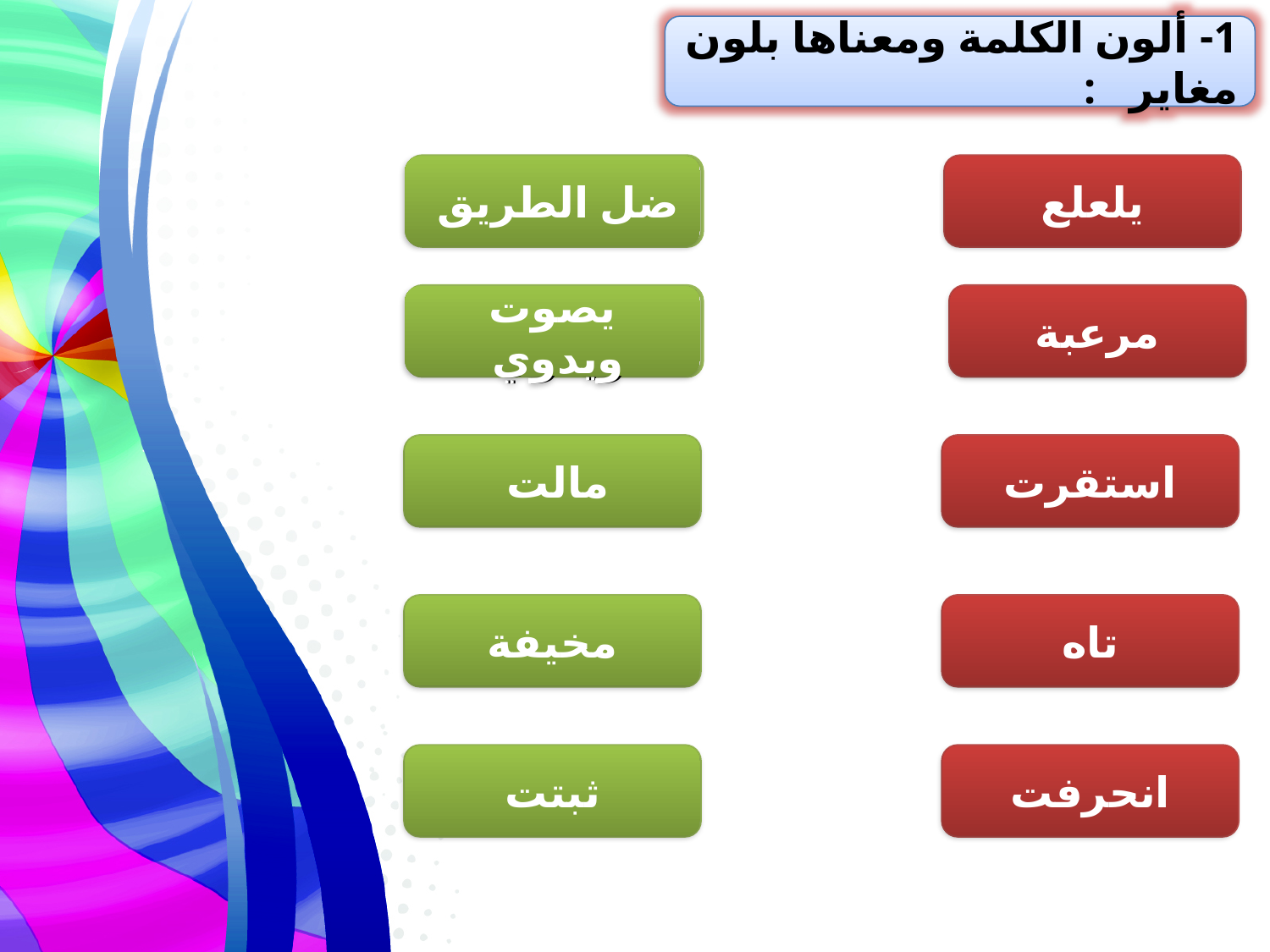

1- ألون الكلمة ومعناها بلون مغاير   :
ضل الطريق
ضل الطريق
يلعلع
يلعلع
يصوت ويدوي
يصوت ويدوي
مرعبة
مرعبة
مالت
مالت
استقرت
استقرت
مخيفة
مخيفة
تاه
تاه
ثبتت
ثبتت
انحرفت
انحرفت